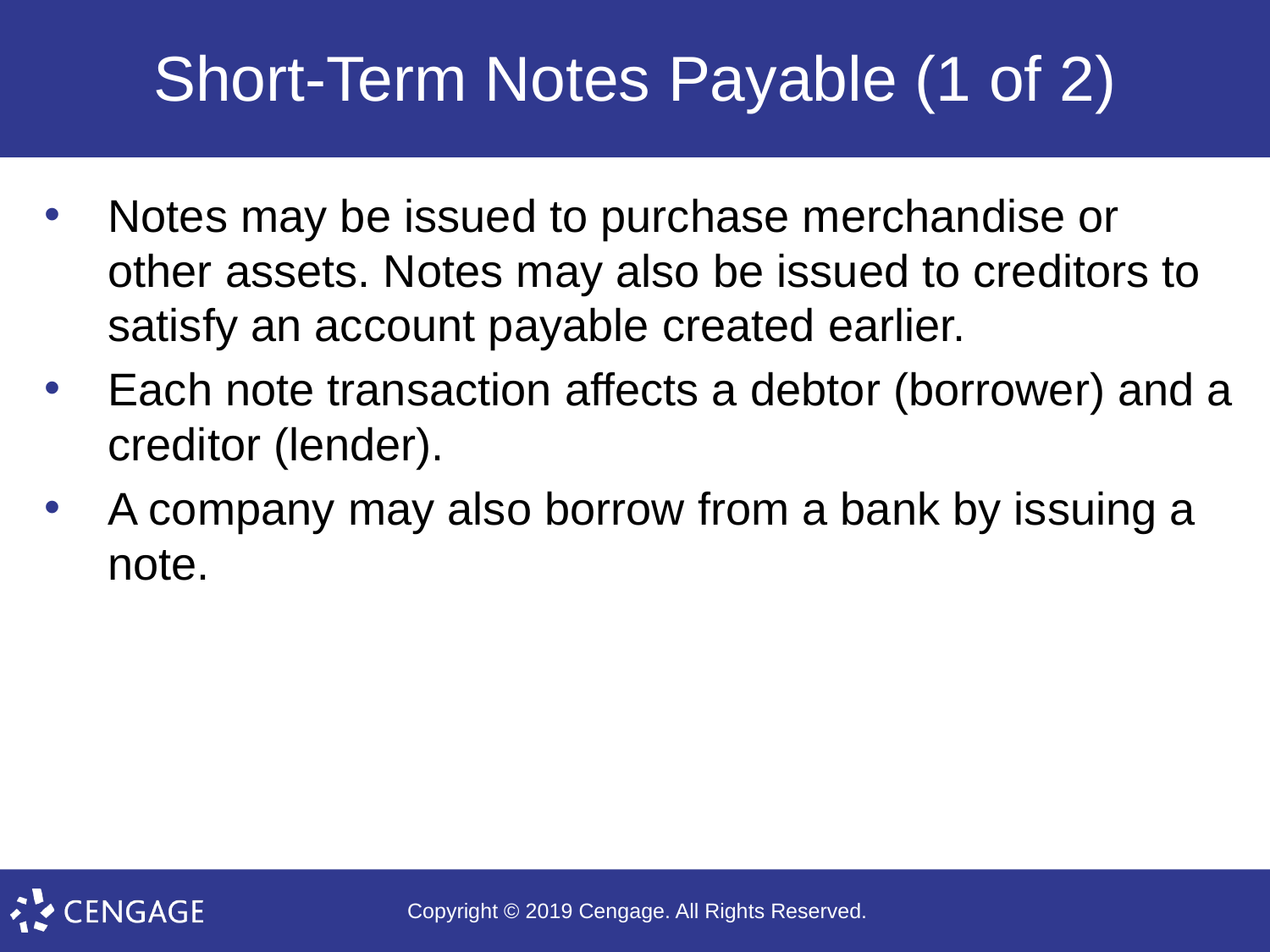

# Short-Term Notes Payable (1 of 2)
Notes may be issued to purchase merchandise or other assets. Notes may also be issued to creditors to satisfy an account payable created earlier.
Each note transaction affects a debtor (borrower) and a creditor (lender).
A company may also borrow from a bank by issuing a note.